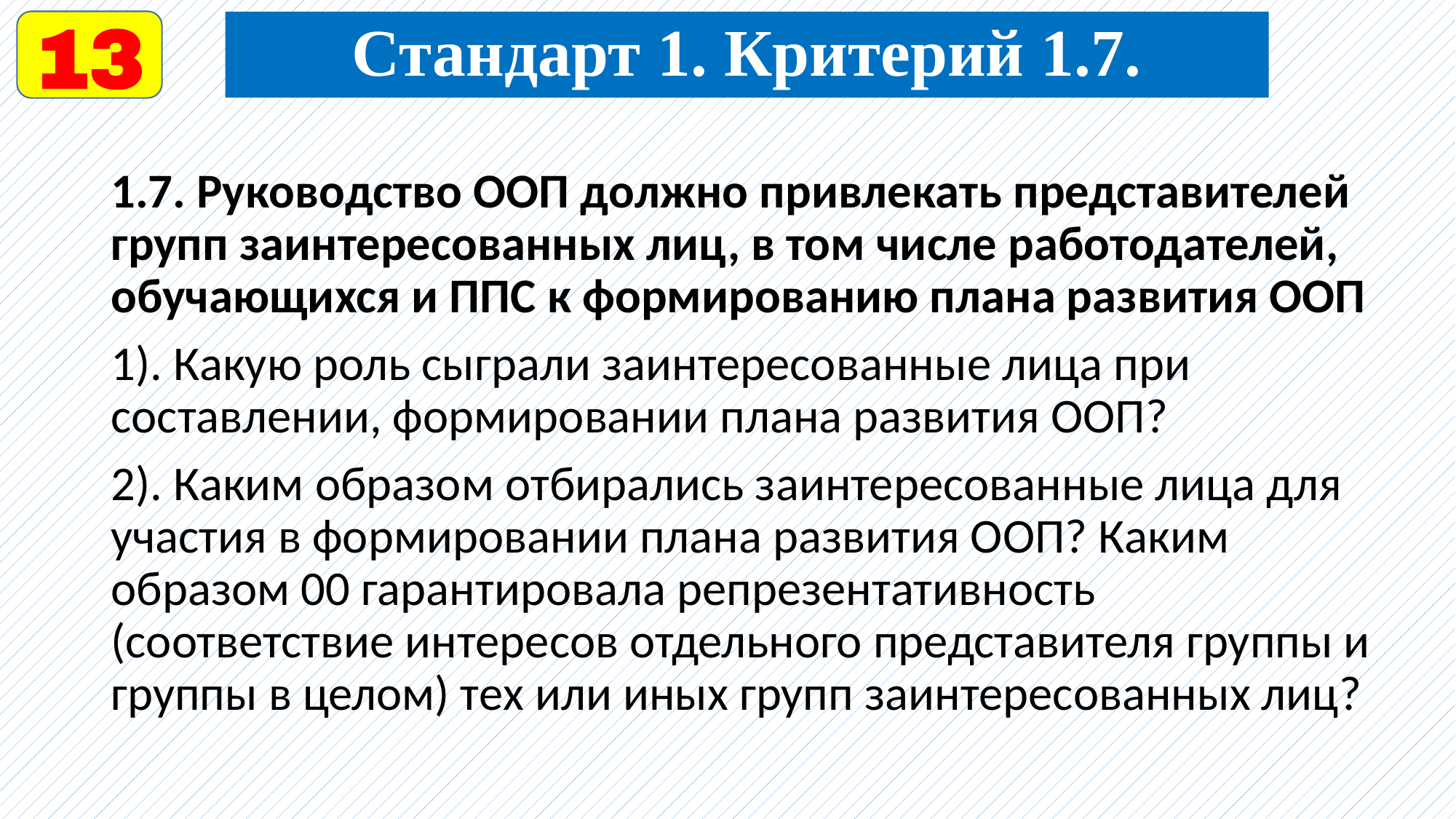

13
Стандарт 1. Критерий 1.7.
1.7. Руководство ООП должно привлекать представителей групп заинтересованных лиц, в том числе работодателей, обучающихся и ППС к формированию плана развития ООП
1). Какую роль сыграли заинтересованные лица при составлении, формировании плана развития ООП?
2). Каким образом отбирались заинтересованные лица для участия в формировании плана развития ООП? Каким образом 00 гарантировала репрезентативность (соответствие интересов отдельного представителя группы и группы в целом) тех или иных групп заинтересованных лиц?